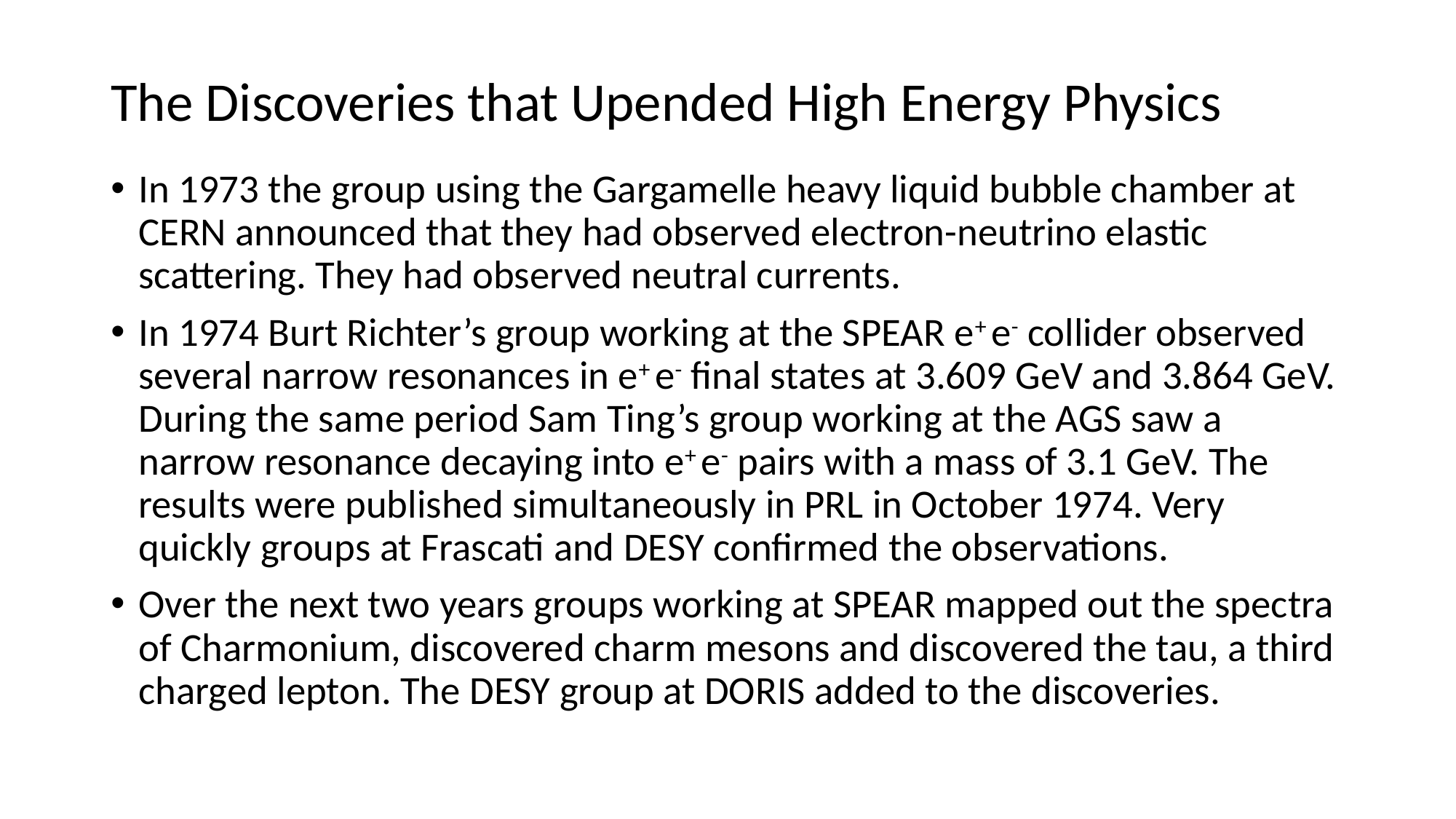

# The Discoveries that Upended High Energy Physics
In 1973 the group using the Gargamelle heavy liquid bubble chamber at CERN announced that they had observed electron-neutrino elastic scattering. They had observed neutral currents.
In 1974 Burt Richter’s group working at the SPEAR e+ e- collider observed several narrow resonances in e+ e- final states at 3.609 GeV and 3.864 GeV. During the same period Sam Ting’s group working at the AGS saw a narrow resonance decaying into e+ e- pairs with a mass of 3.1 GeV. The results were published simultaneously in PRL in October 1974. Very quickly groups at Frascati and DESY confirmed the observations.
Over the next two years groups working at SPEAR mapped out the spectra of Charmonium, discovered charm mesons and discovered the tau, a third charged lepton. The DESY group at DORIS added to the discoveries.